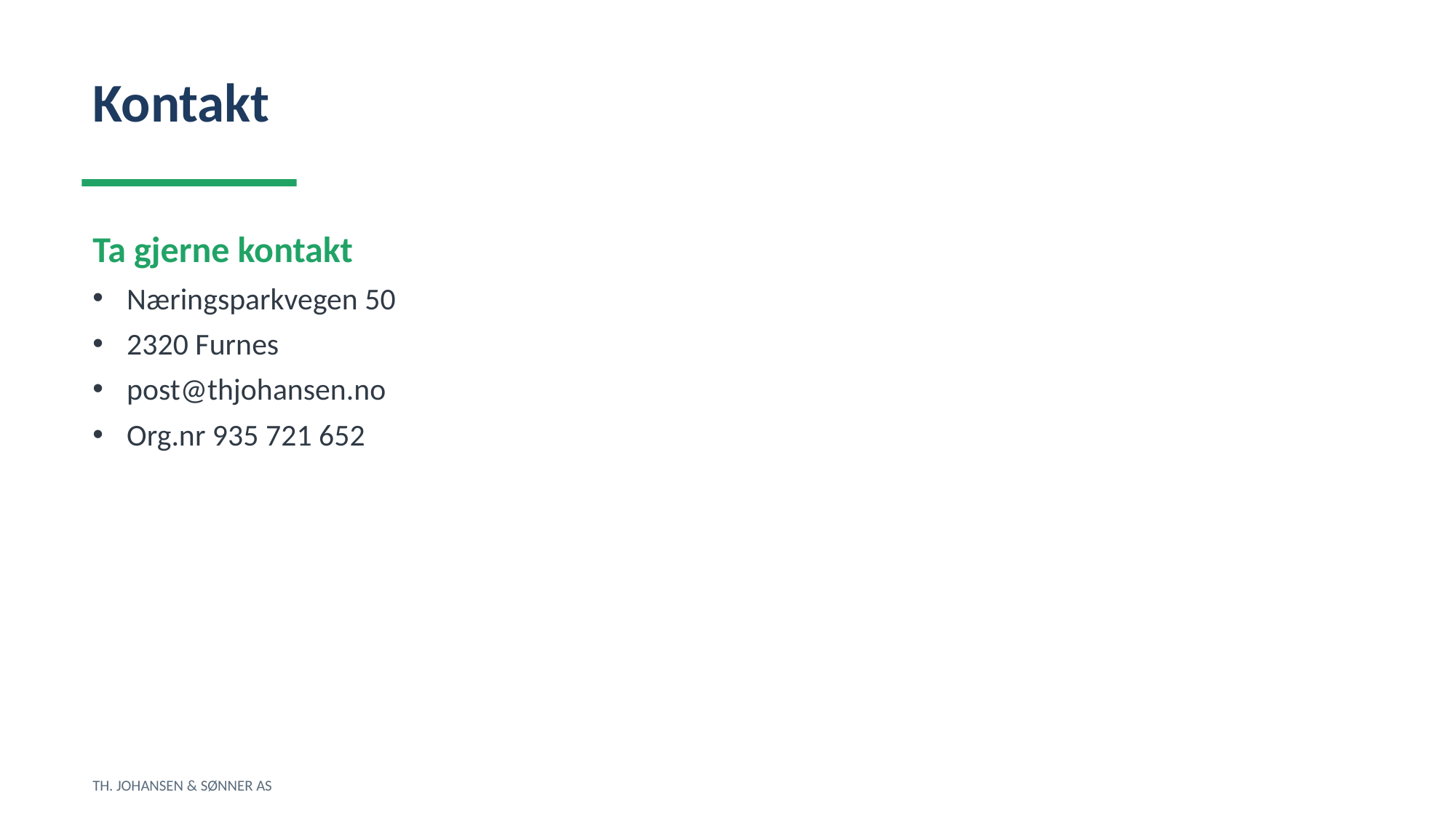

Kontakt

Ta gjerne kontakt
Næringsparkvegen 50
2320 Furnes
post@thjohansen.no
Org.nr 935 721 652
TH. JOHANSEN & SØNNER AS